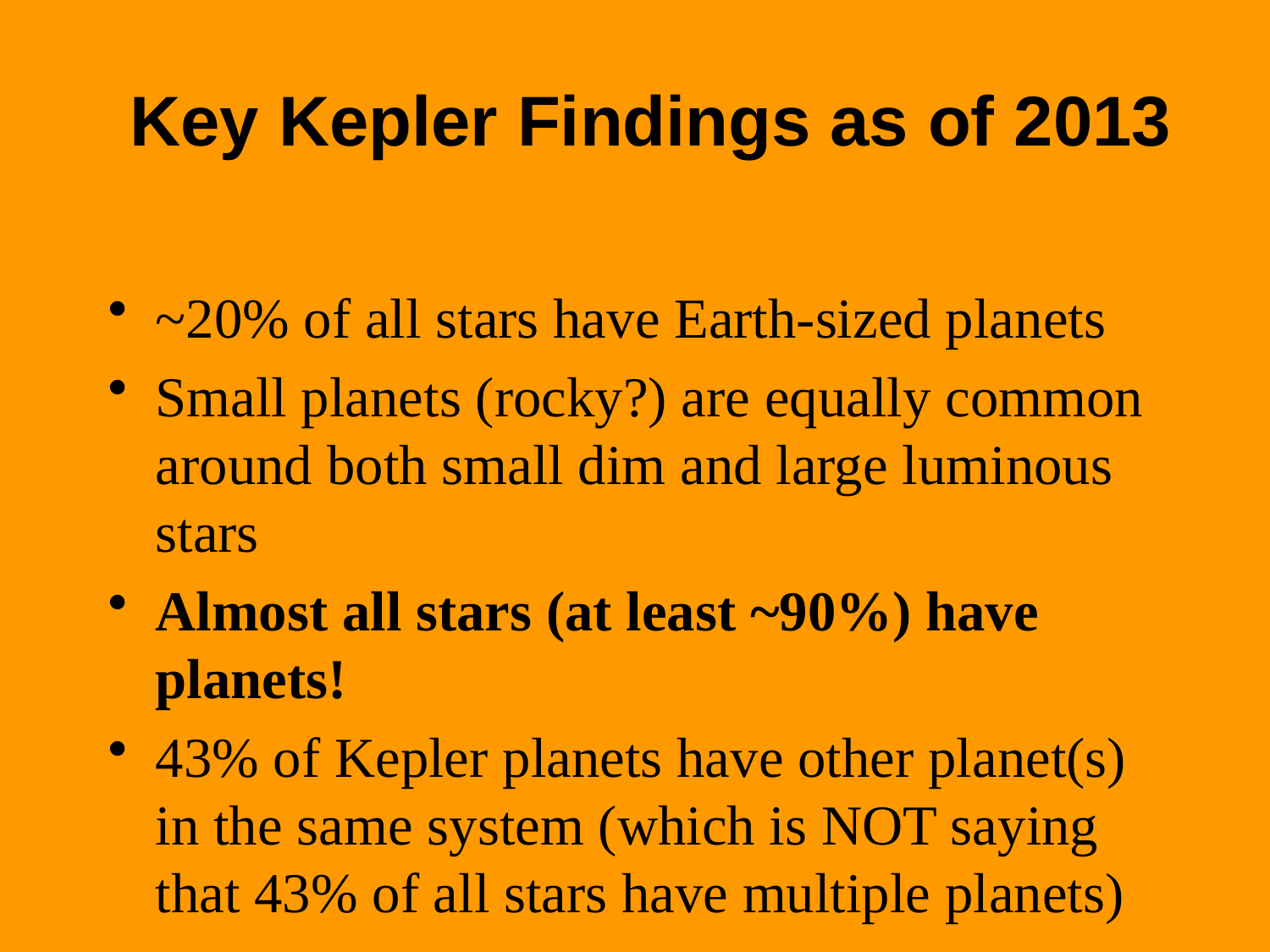

# Key Kepler Findings as of 2013
~20% of all stars have Earth-sized planets
Small planets (rocky?) are equally common around both small dim and large luminous stars
Almost all stars (at least ~90%) have planets!
43% of Kepler planets have other planet(s) in the same system (which is NOT saying that 43% of all stars have multiple planets)